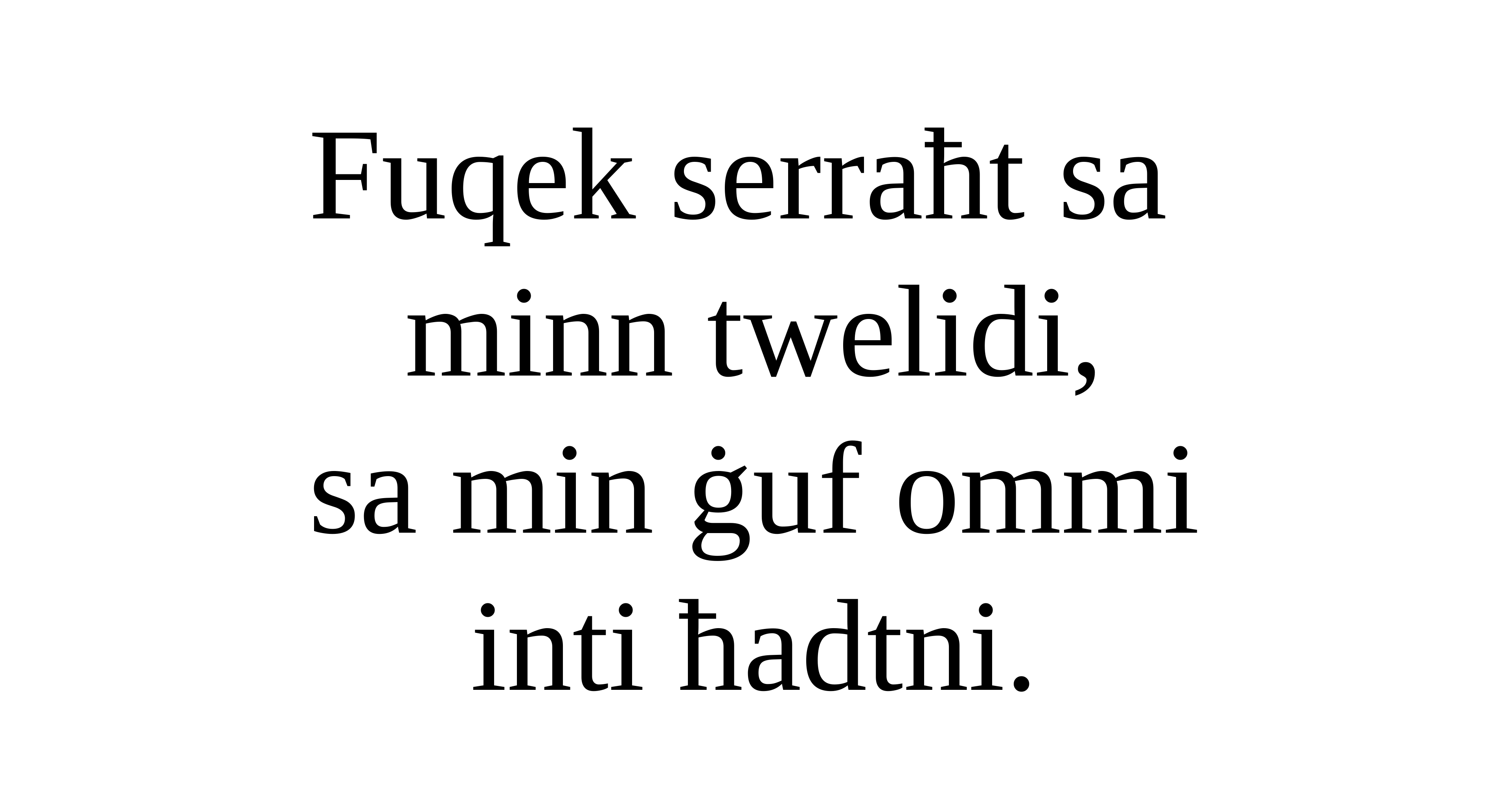

Fuqek serraħt sa
minn twelidi,
sa min ġuf ommi
inti ħadtni.